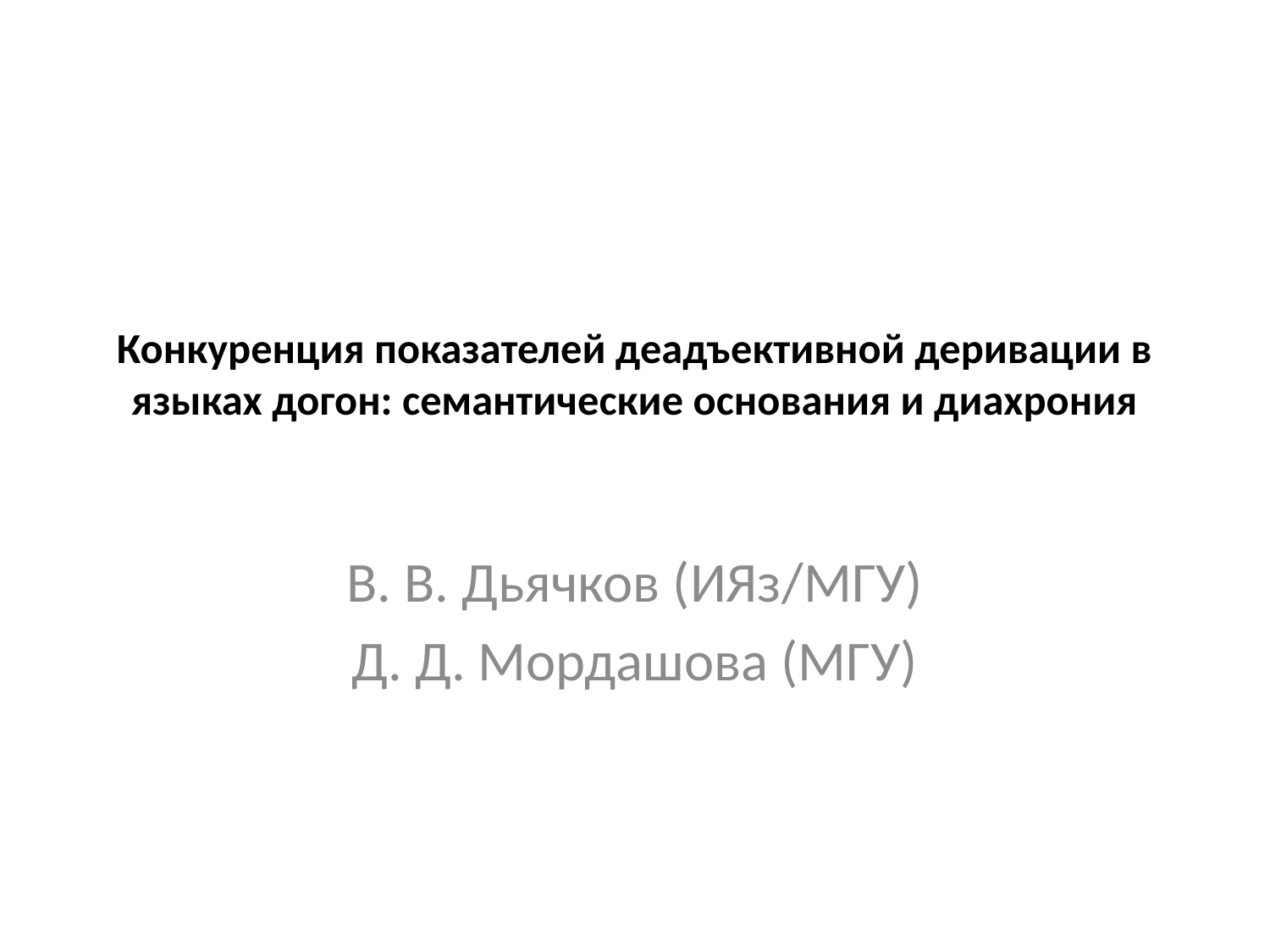

# Конкуренция показателей деадъективной деривации в языках догон: семантические основания и диахрония
В. В. Дьячков (ИЯз/МГУ)
Д. Д. Мордашова (МГУ)